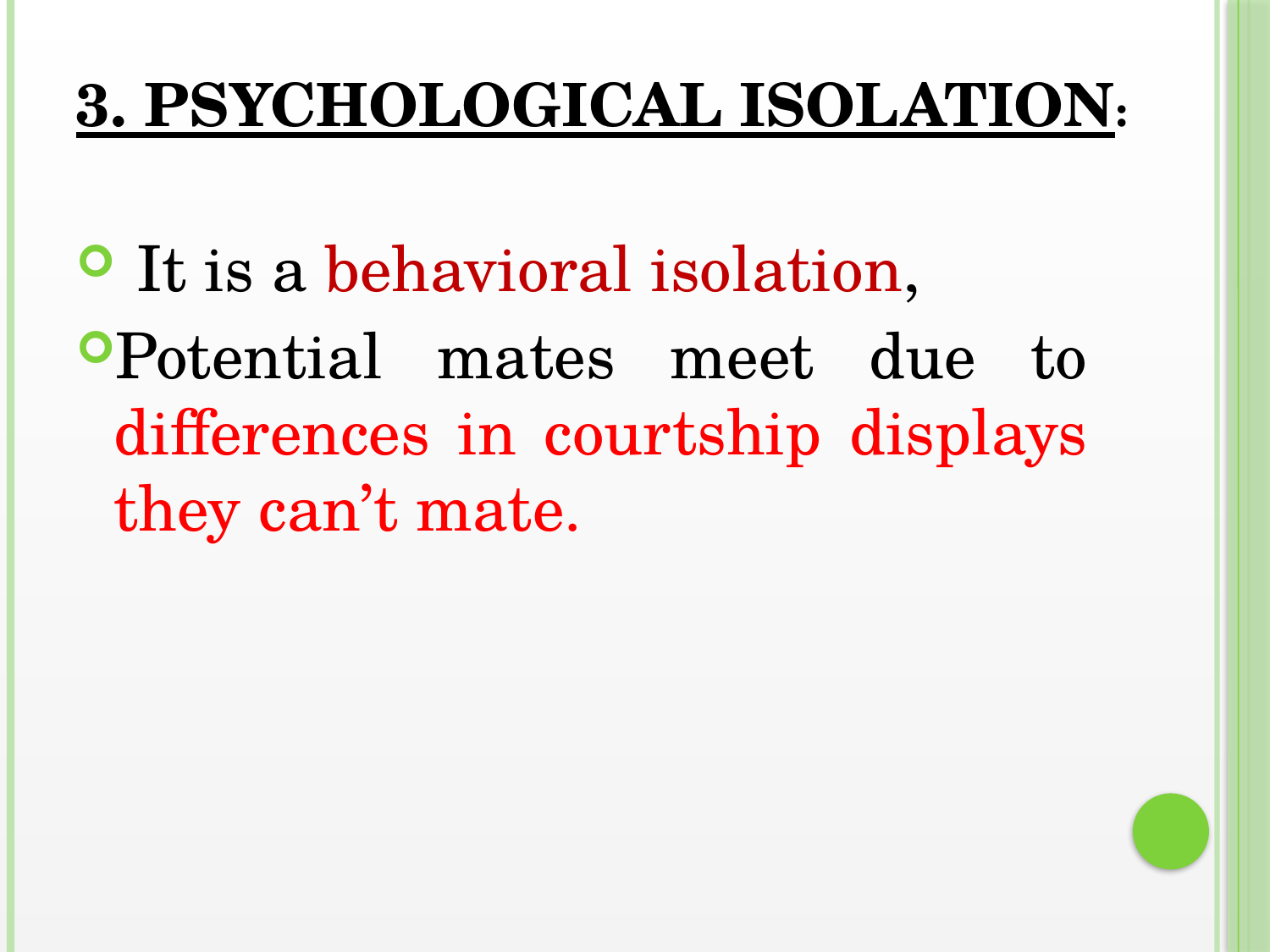

# 3. Psychological isolation:
 It is a behavioral isolation,
Potential mates meet due to differences in courtship displays they can’t mate.